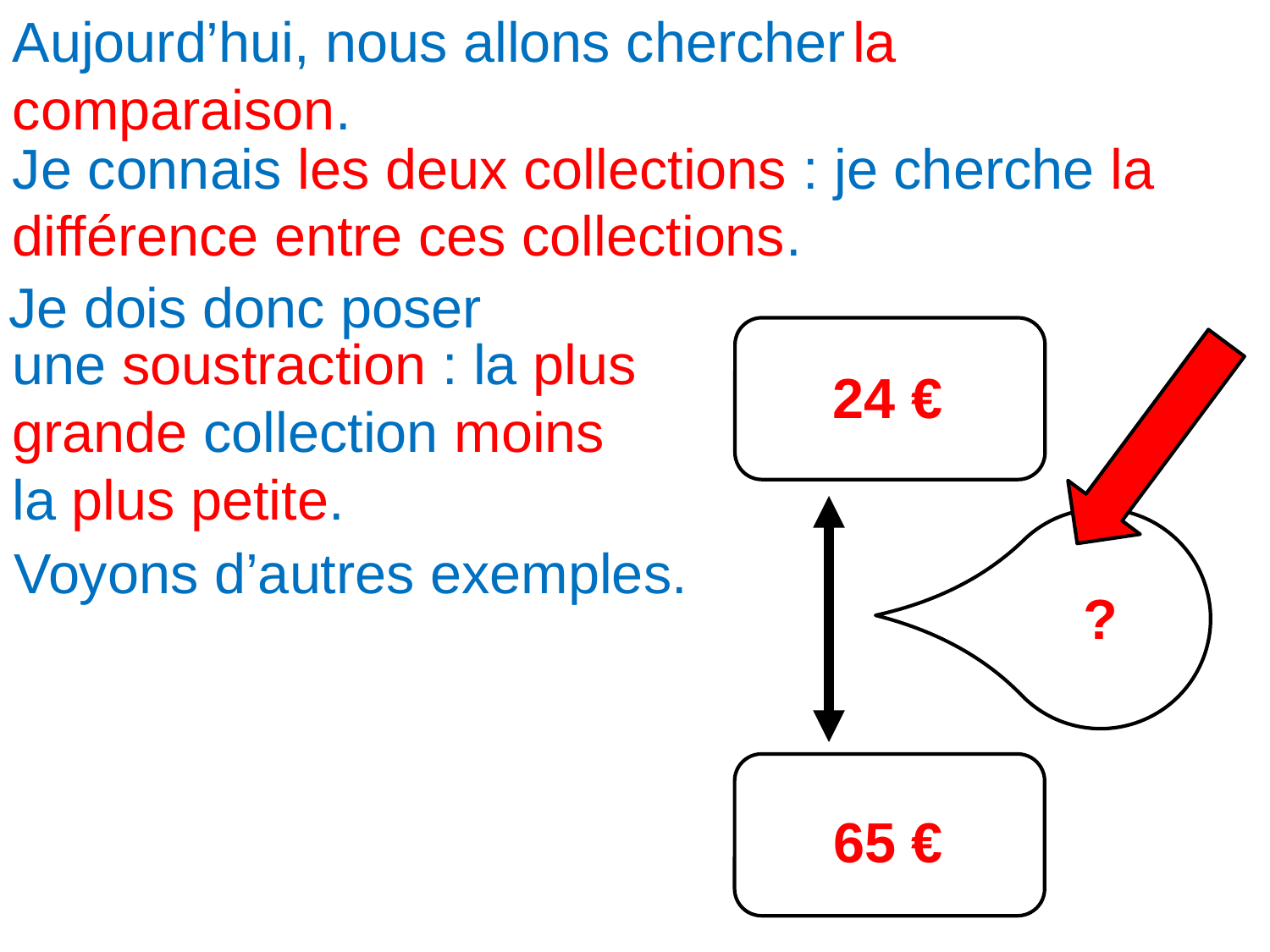

la comparaison.
Aujourd’hui, nous allons chercher
Je connais les deux collections : je cherche la différence entre ces collections.
Je dois donc poser

une soustraction : la plus grande collection moins la plus petite.
24 €

Voyons d’autres exemples.
?

65 €